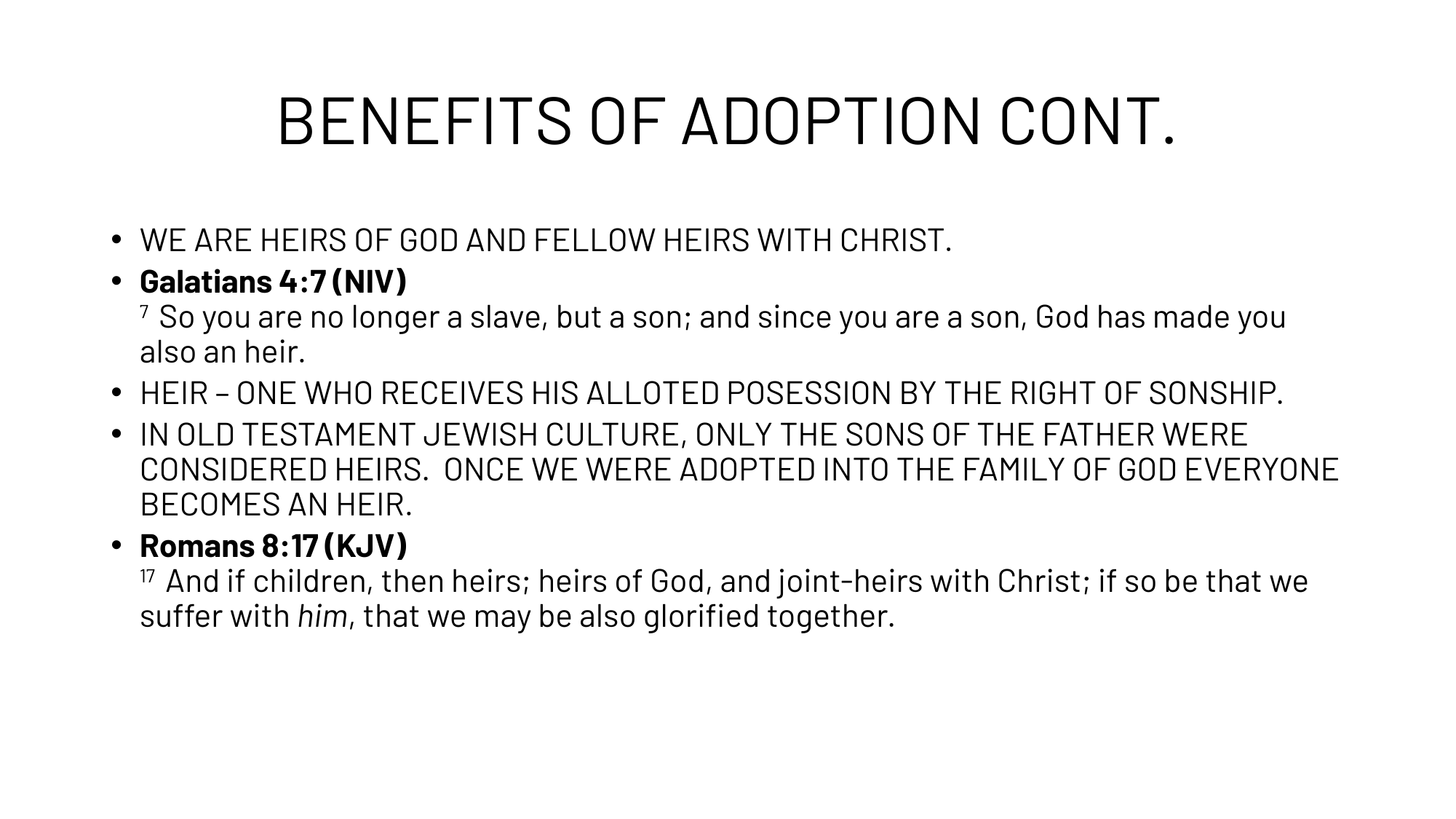

# BENEFITS OF ADOPTION CONT.
WE ARE HEIRS OF GOD AND FELLOW HEIRS WITH CHRIST.
Galatians 4:7 (NIV)
7  So you are no longer a slave, but a son; and since you are a son, God has made you also an heir.
HEIR – ONE WHO RECEIVES HIS ALLOTED POSESSION BY THE RIGHT OF SONSHIP.
IN OLD TESTAMENT JEWISH CULTURE, ONLY THE SONS OF THE FATHER WERE CONSIDERED HEIRS.  ONCE WE WERE ADOPTED INTO THE FAMILY OF GOD EVERYONE BECOMES AN HEIR.
Romans 8:17 (KJV)
17  And if children, then heirs; heirs of God, and joint-heirs with Christ; if so be that we suffer with him, that we may be also glorified together.